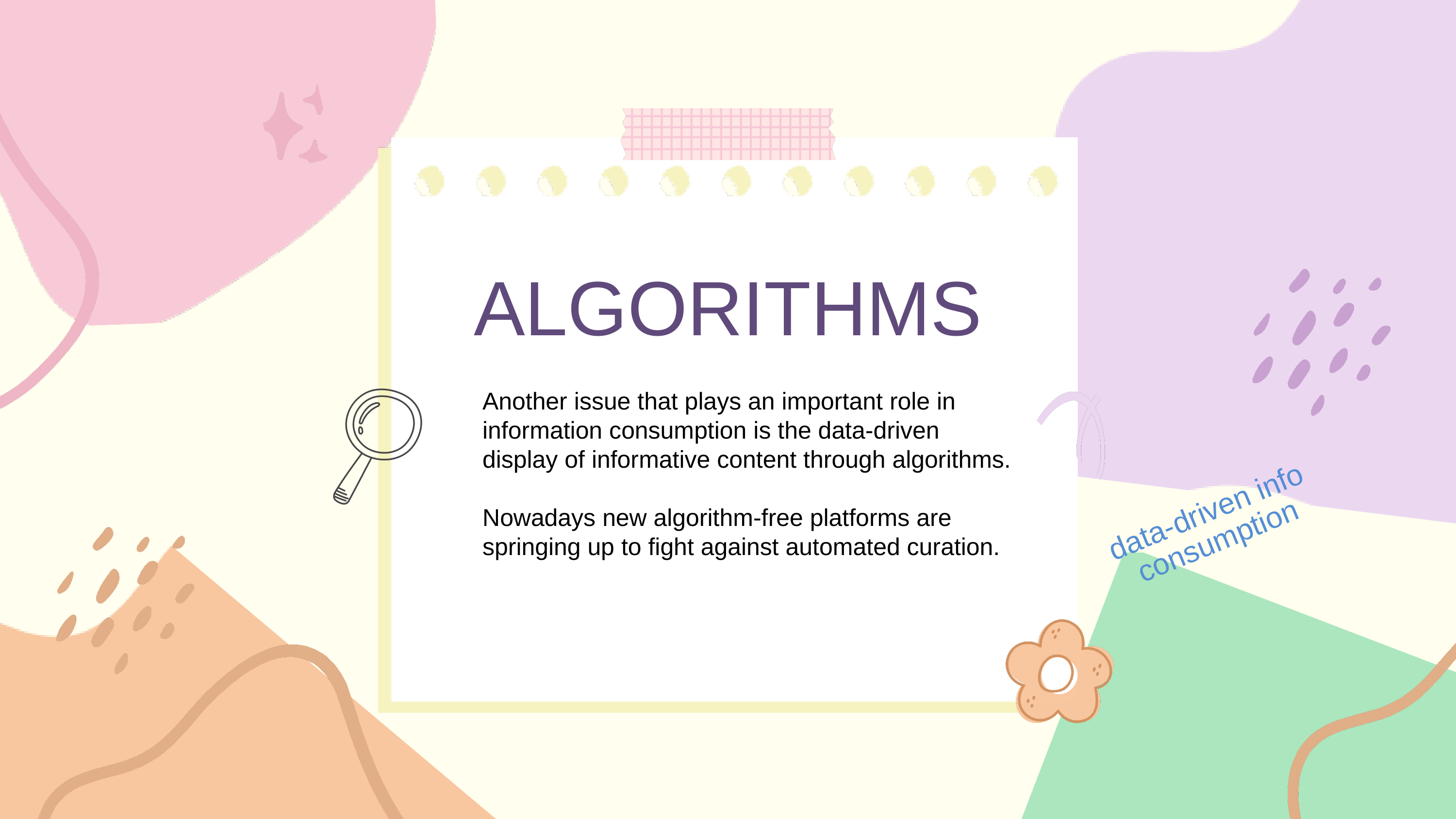

ALGORITHMS
Another issue that plays an important role in information consumption is the data-driven display of informative content through algorithms.

Nowadays new algorithm-free platforms are springing up to fight against automated curation.

data-driven info consumption